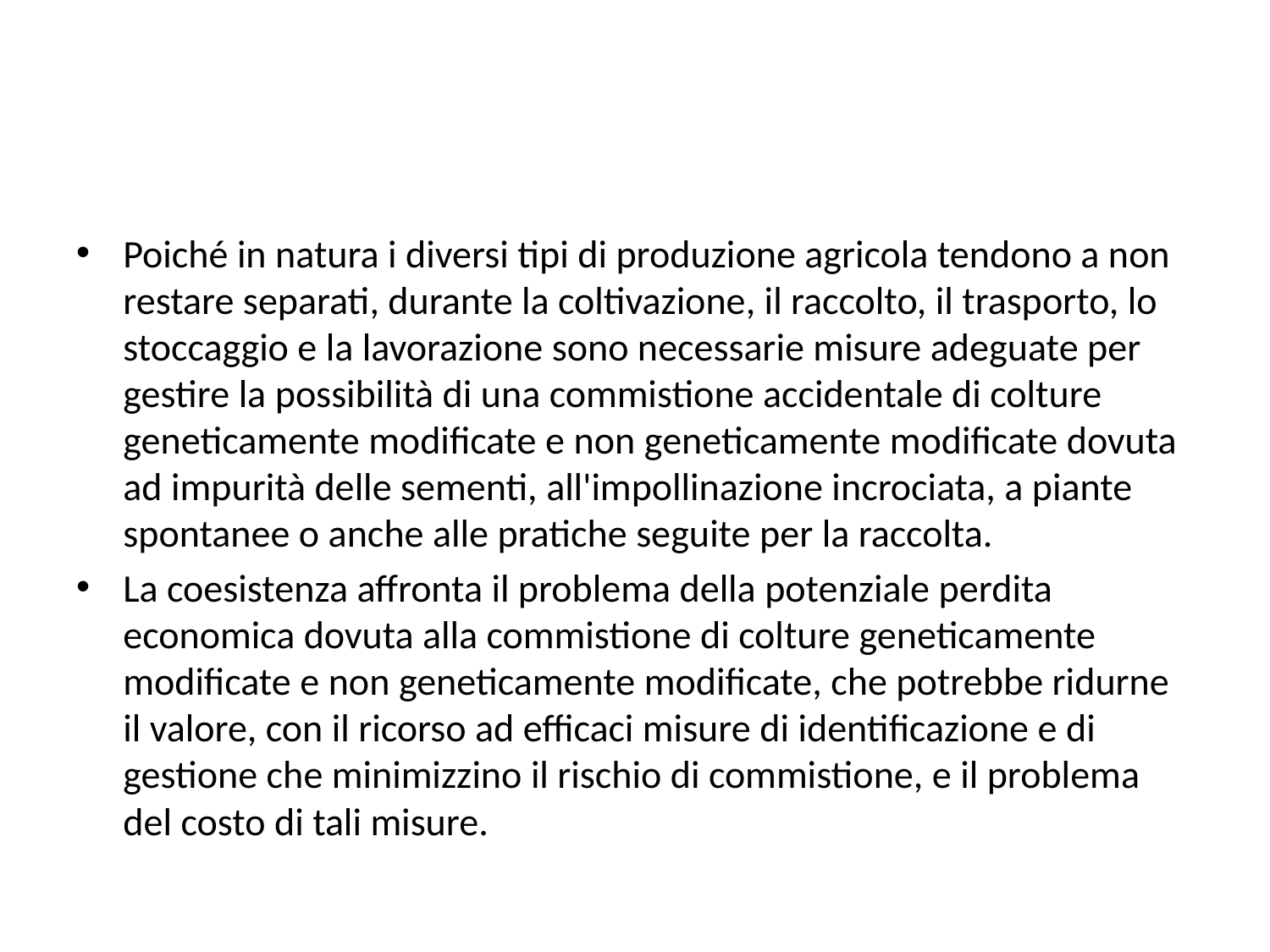

#
Poiché in natura i diversi tipi di produzione agricola tendono a non restare separati, durante la coltivazione, il raccolto, il trasporto, lo stoccaggio e la lavorazione sono necessarie misure adeguate per gestire la possibilità di una commistione accidentale di colture geneticamente modificate e non geneticamente modificate dovuta ad impurità delle sementi, all'impollinazione incrociata, a piante spontanee o anche alle pratiche seguite per la raccolta.
La coesistenza affronta il problema della potenziale perdita economica dovuta alla commistione di colture geneticamente modificate e non geneticamente modificate, che potrebbe ridurne il valore, con il ricorso ad efficaci misure di identificazione e di gestione che minimizzino il rischio di commistione, e il problema del costo di tali misure.